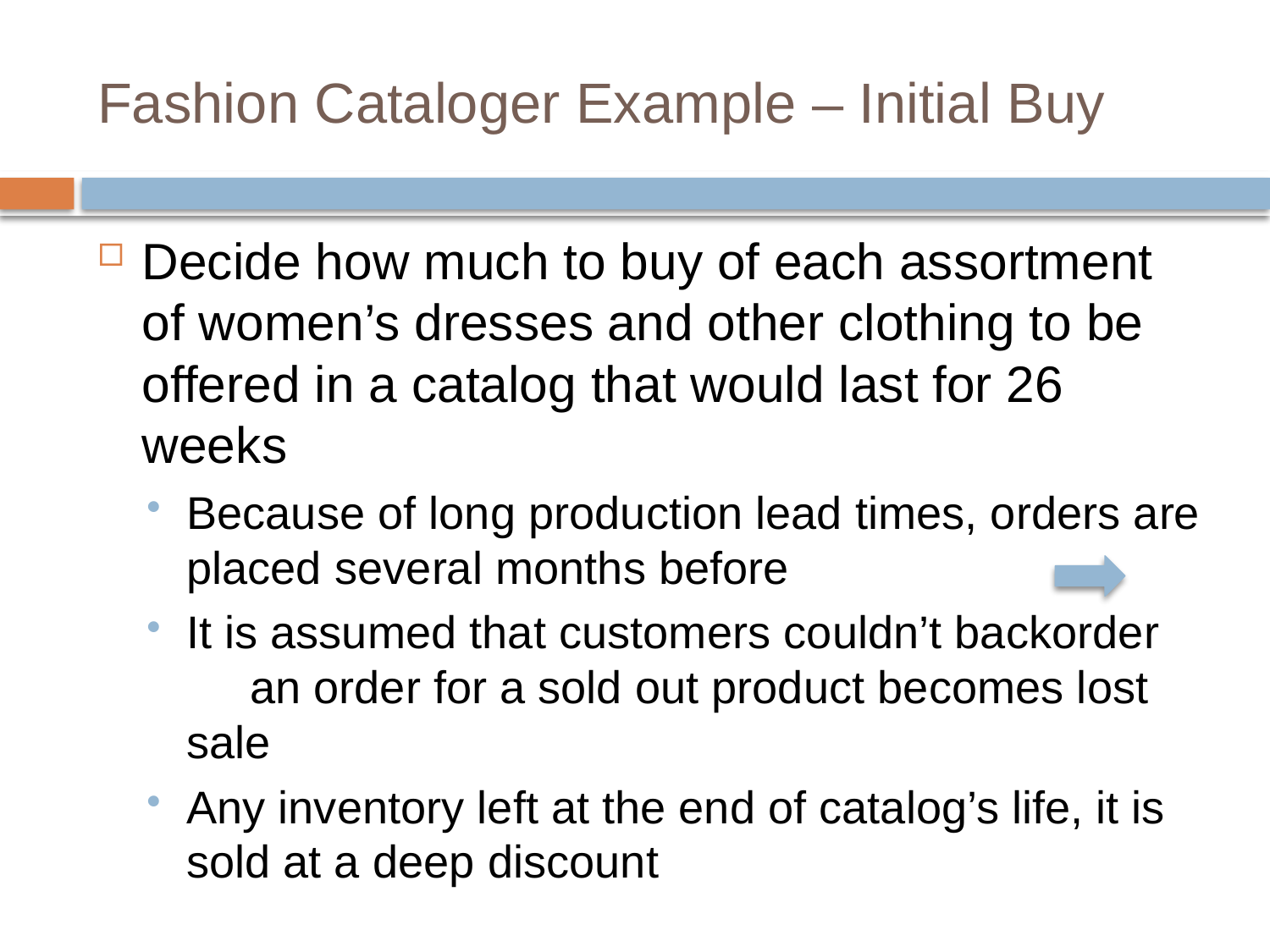

# Fashion Cataloger Example – Initial Buy
Decide how much to buy of each assortment of women’s dresses and other clothing to be offered in a catalog that would last for 26 weeks
Because of long production lead times, orders are placed several months before
It is assumed that customers couldn’t backorder         an order for a sold out product becomes lost sale
Any inventory left at the end of catalog’s life, it is sold at a deep discount